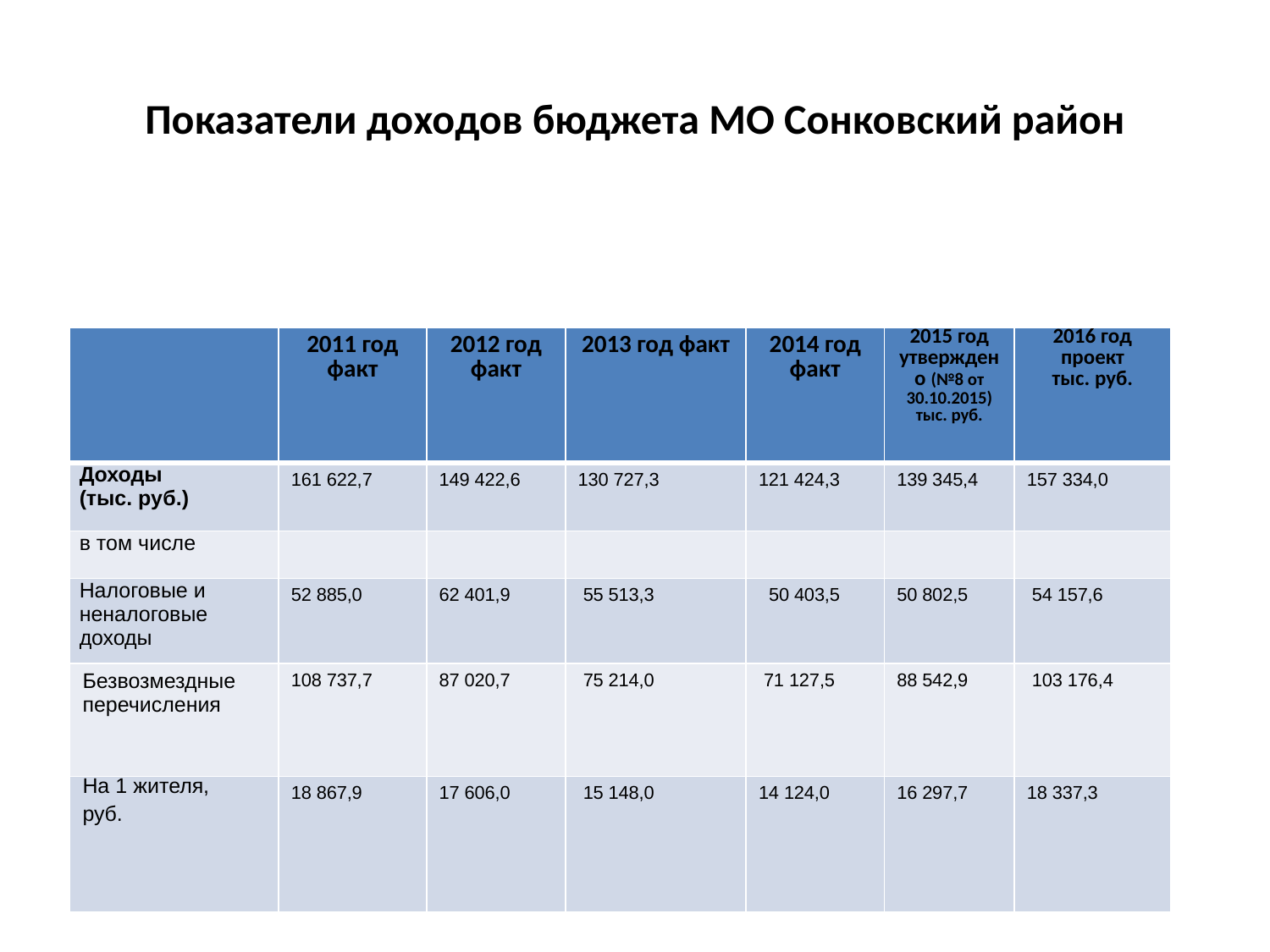

# Показатели доходов бюджета МО Сонковский район
|  | 2011 год факт | 2012 год факт | 2013 год факт | 2014 год факт | 2015 год утверждено (№8 от 30.10.2015) тыс. руб. | 2016 год проект тыс. руб. |
| --- | --- | --- | --- | --- | --- | --- |
| Доходы (тыс. руб.) | 161 622,7 | 149 422,6 | 130 727,3 | 121 424,3 | 139 345,4 | 157 334,0 |
| в том числе |  |  |  |  |  |  |
| Налоговые и неналоговые доходы | 52 885,0 | 62 401,9 | 55 513,3 | 50 403,5 | 50 802,5 | 54 157,6 |
| Безвозмездные перечисления | 108 737,7 | 87 020,7 | 75 214,0 | 71 127,5 | 88 542,9 | 103 176,4 |
| На 1 жителя, руб. | 18 867,9 | 17 606,0 | 15 148,0 | 14 124,0 | 16 297,7 | 18 337,3 |